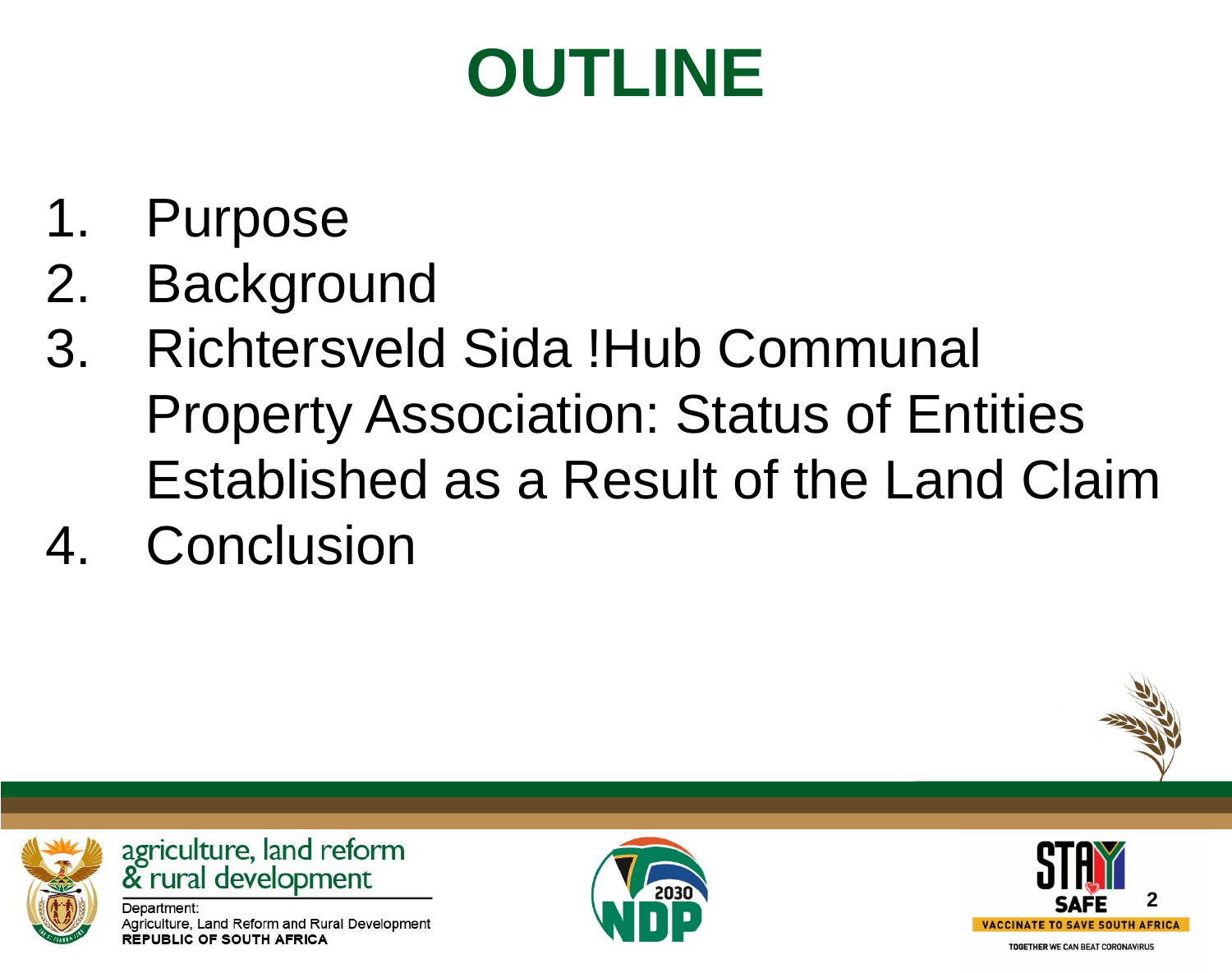

OUTLINE
Purpose
Background
Richtersveld Sida !Hub Communal Property Association: Status of Entities Established as a Result of the Land Claim
Conclusion
2